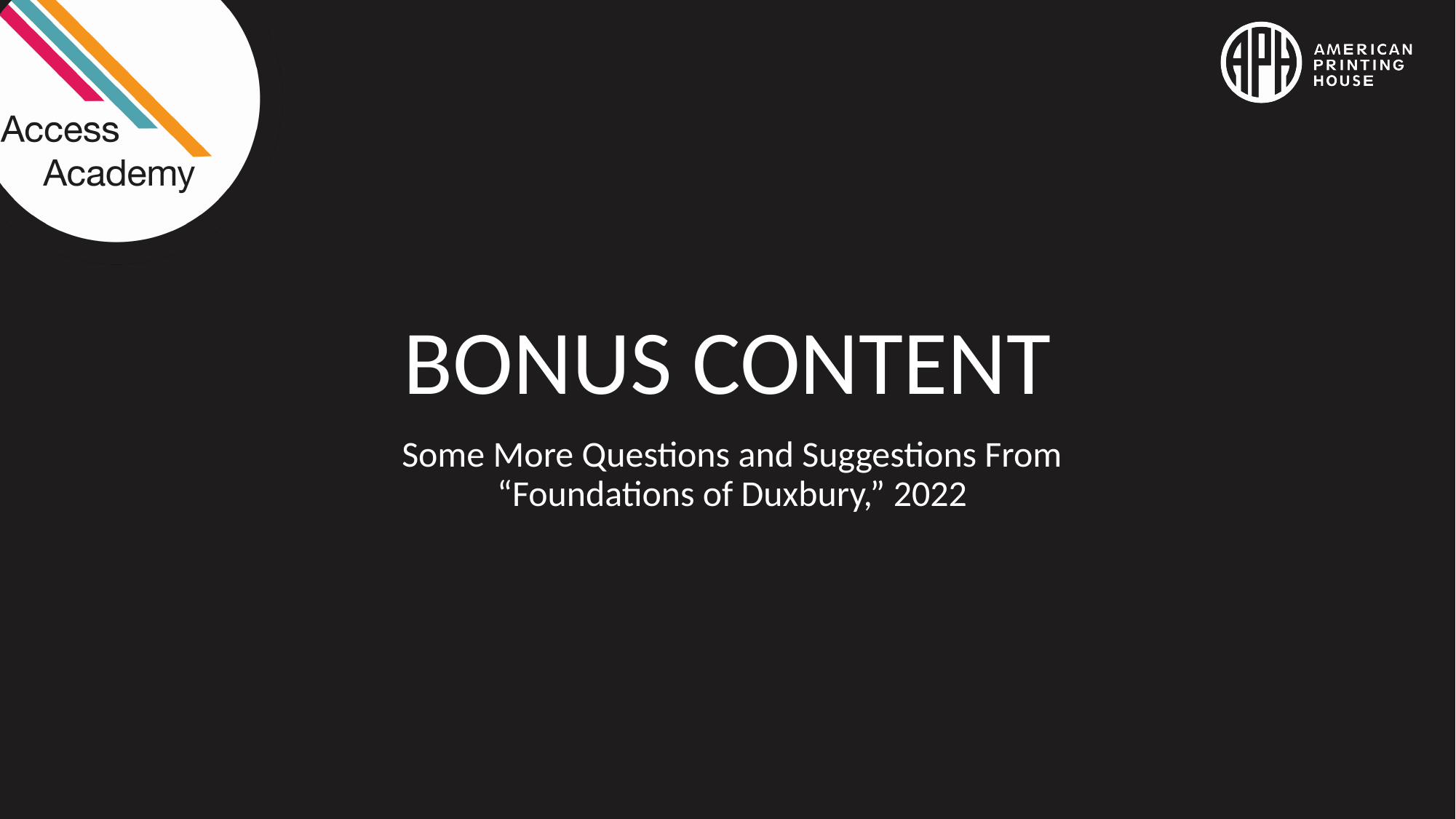

# BONUS CONTENT
Some More Questions and Suggestions From “Foundations of Duxbury,” 2022